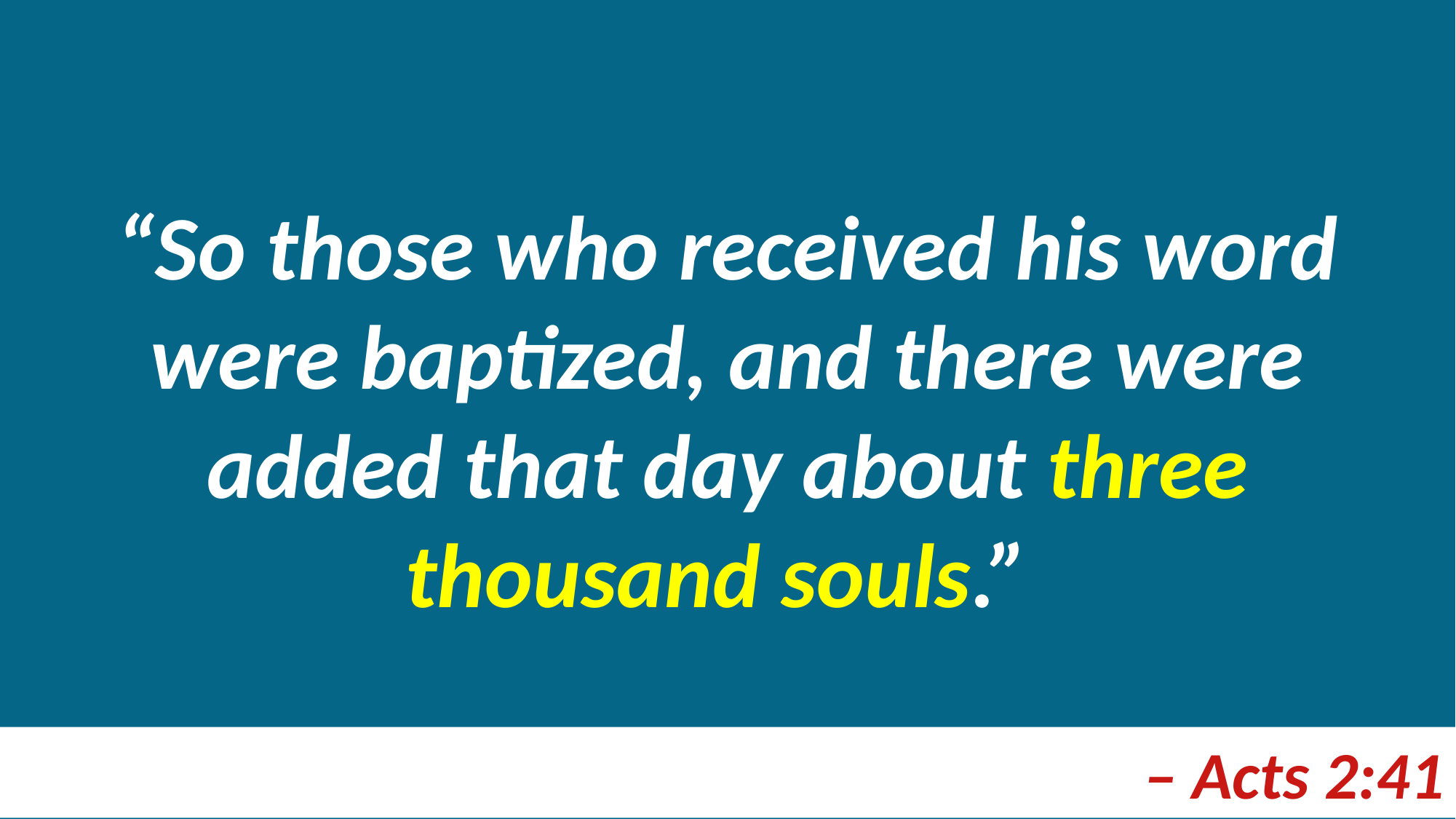

“So those who received his word were baptized, and there were added that day about three thousand souls.”
– Acts 2:41